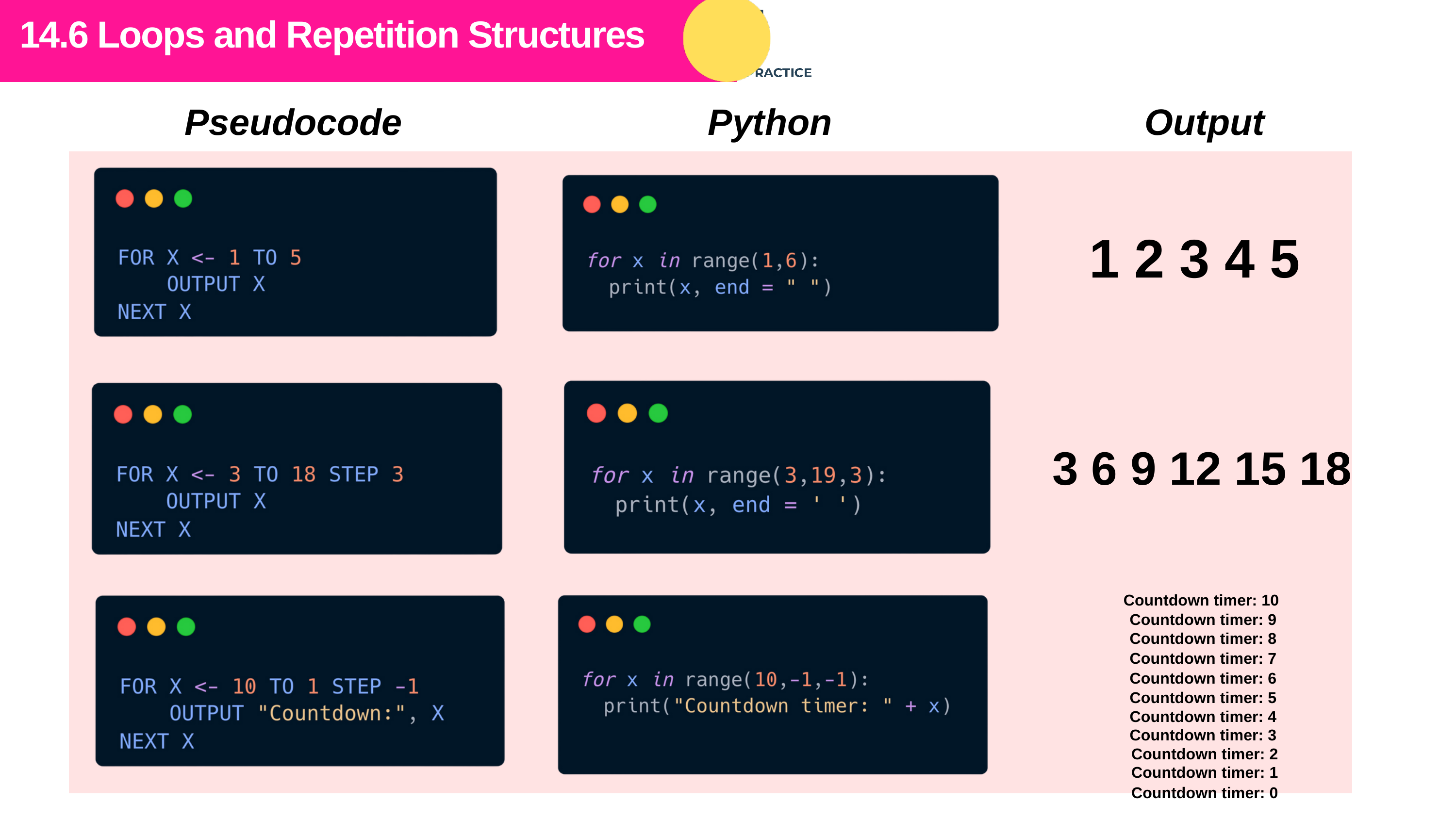

Subtopic 1
14.6 Loops and Repetition Structures
Pseudocode
Python
Output

|  |  |  |
| --- | --- | --- |
|  |  |  |
|  |  |  |

1 2 3 4 5

3 6 9 12 15 18

Countdown timer: 10

Countdown timer: 9
Countdown timer: 8
Countdown timer: 7
Countdown timer: 6
Countdown timer: 5
Countdown timer: 4
Countdown timer: 3
Countdown timer: 2
Countdown timer: 1
Countdown timer: 0